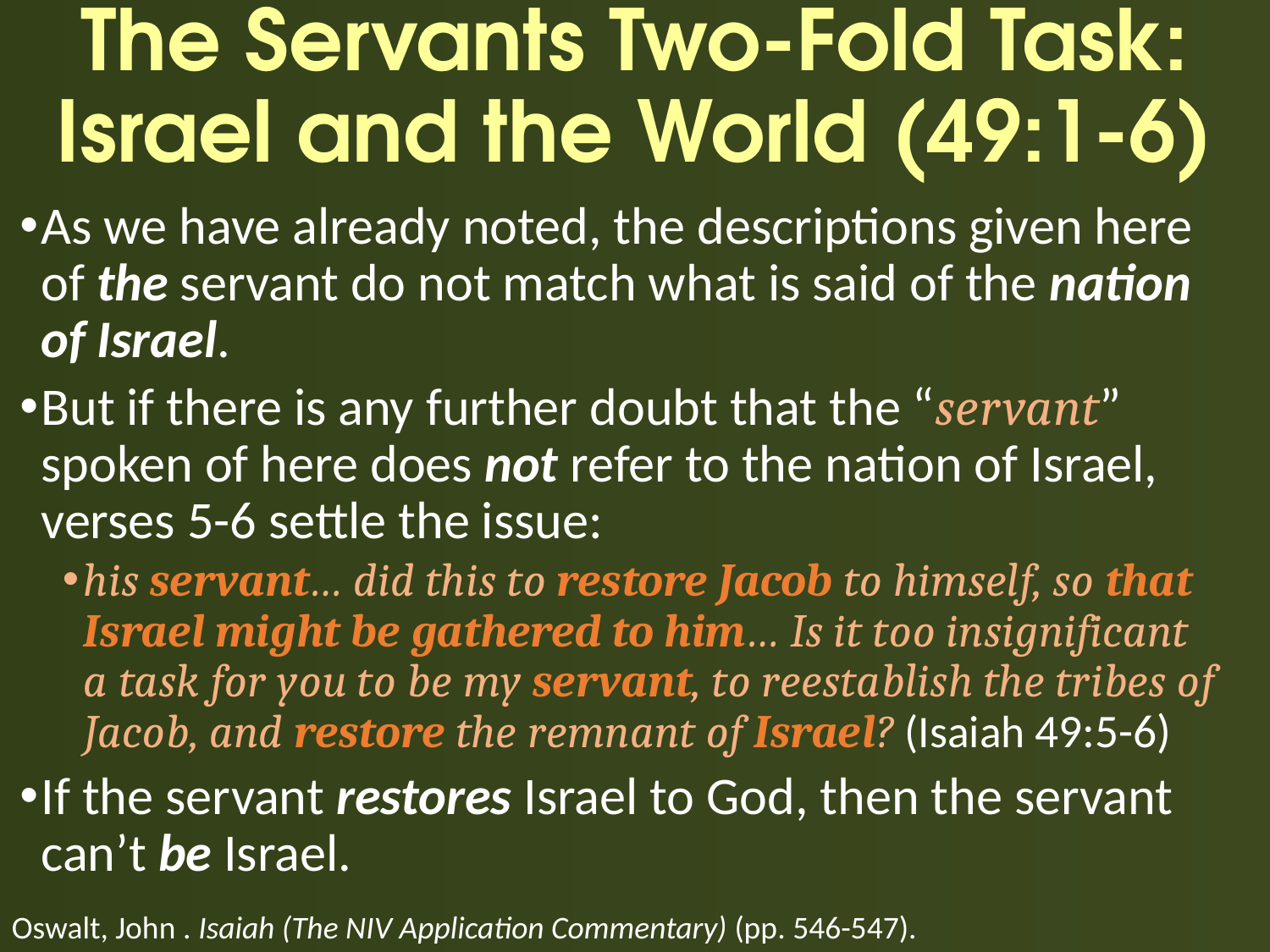

# The Servants Two-Fold Task: Israel and the World (49:1-6)
As we have already noted, the descriptions given here of the servant do not match what is said of the nation of Israel.
But if there is any further doubt that the “servant” spoken of here does not refer to the nation of Israel, verses 5-6 settle the issue:
his servant… did this to restore Jacob to himself, so that Israel might be gathered to him… Is it too insignificant a task for you to be my servant, to reestablish the tribes of Jacob, and restore the remnant of Israel? (Isaiah 49:5-6)
If the servant restores Israel to God, then the servant can’t be Israel.
Oswalt, John . Isaiah (The NIV Application Commentary) (pp. 546-547).